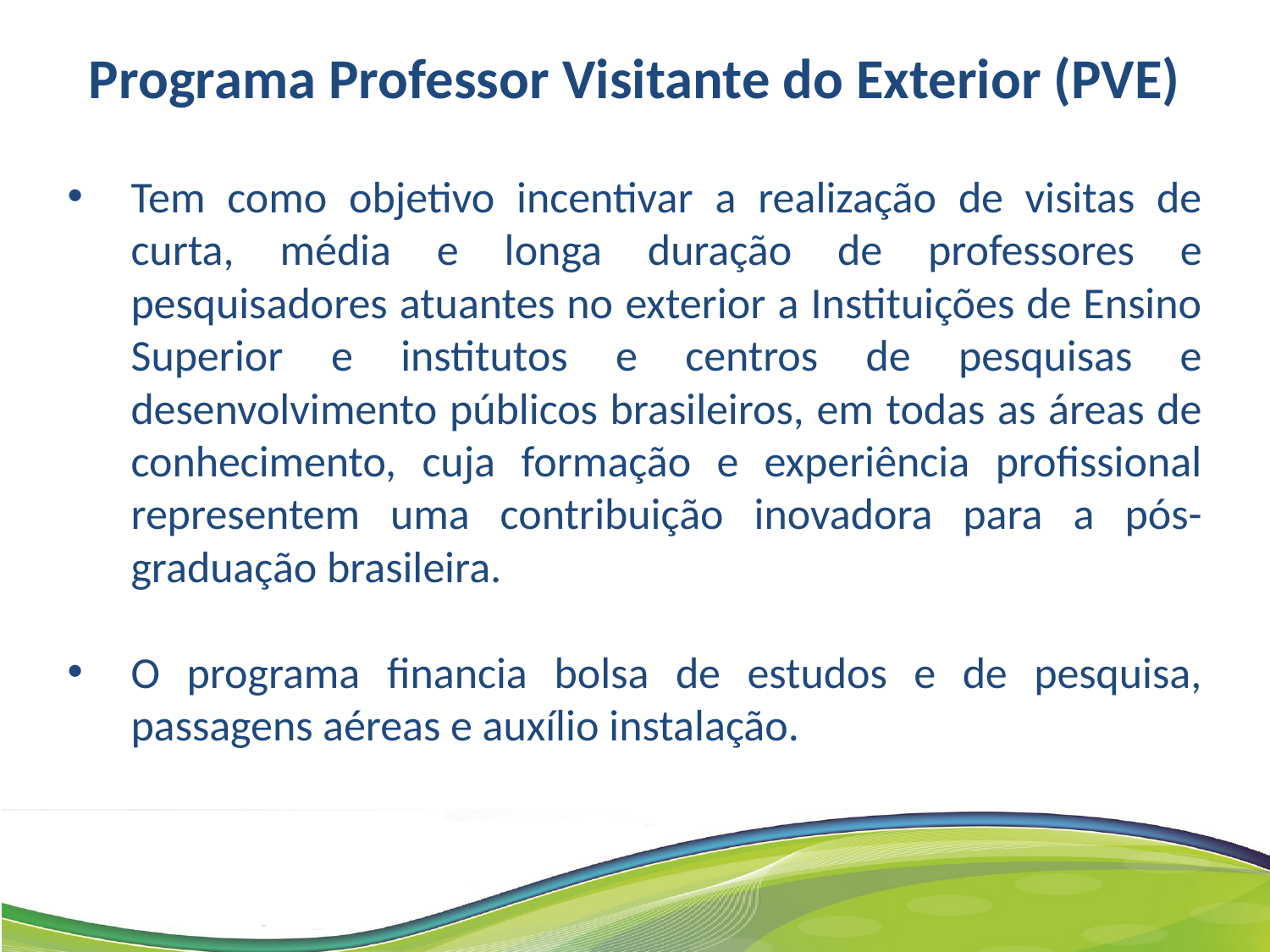

Programa Professor Visitante do Exterior (PVE)
Tem como objetivo incentivar a realização de visitas de curta, média e longa duração de professores e pesquisadores atuantes no exterior a Instituições de Ensino Superior e institutos e centros de pesquisas e desenvolvimento públicos brasileiros, em todas as áreas de conhecimento, cuja formação e experiência profissional representem uma contribuição inovadora para a pós-graduação brasileira.

O programa financia bolsa de estudos e de pesquisa, passagens aéreas e auxílio instalação.